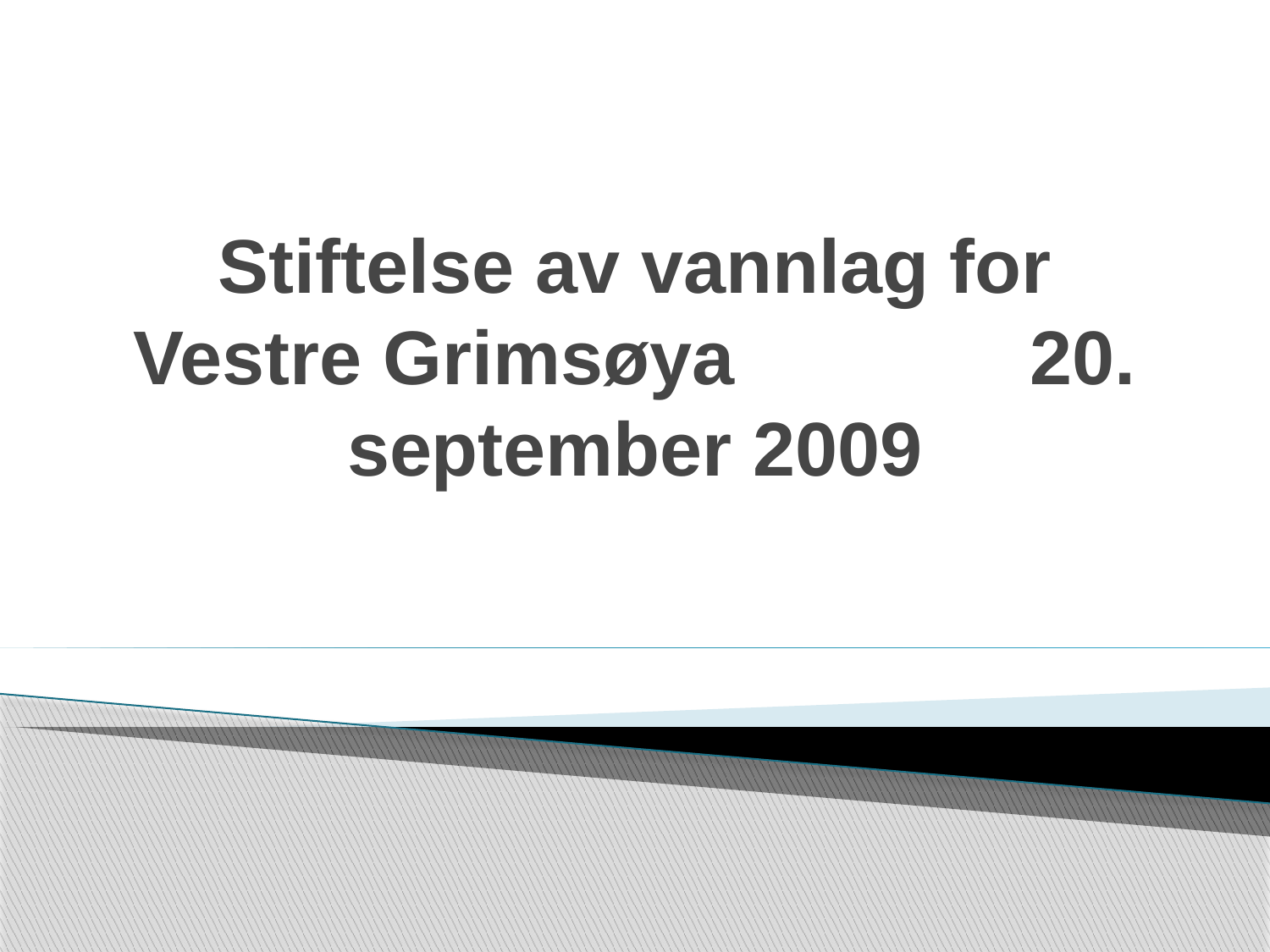

# Stiftelse av vannlag for Vestre Grimsøya              20. september 2009